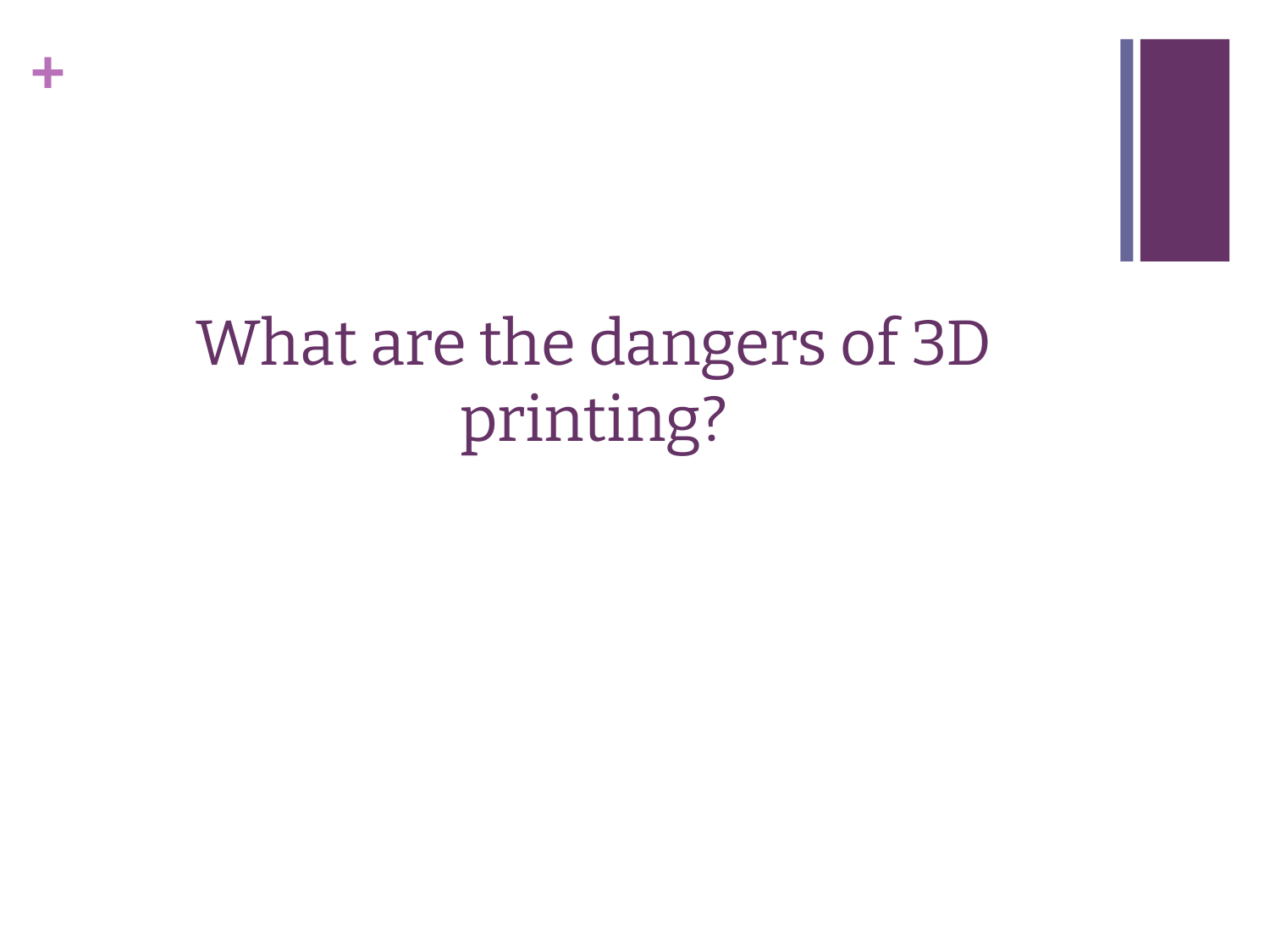

# What are the dangers of 3D printing?